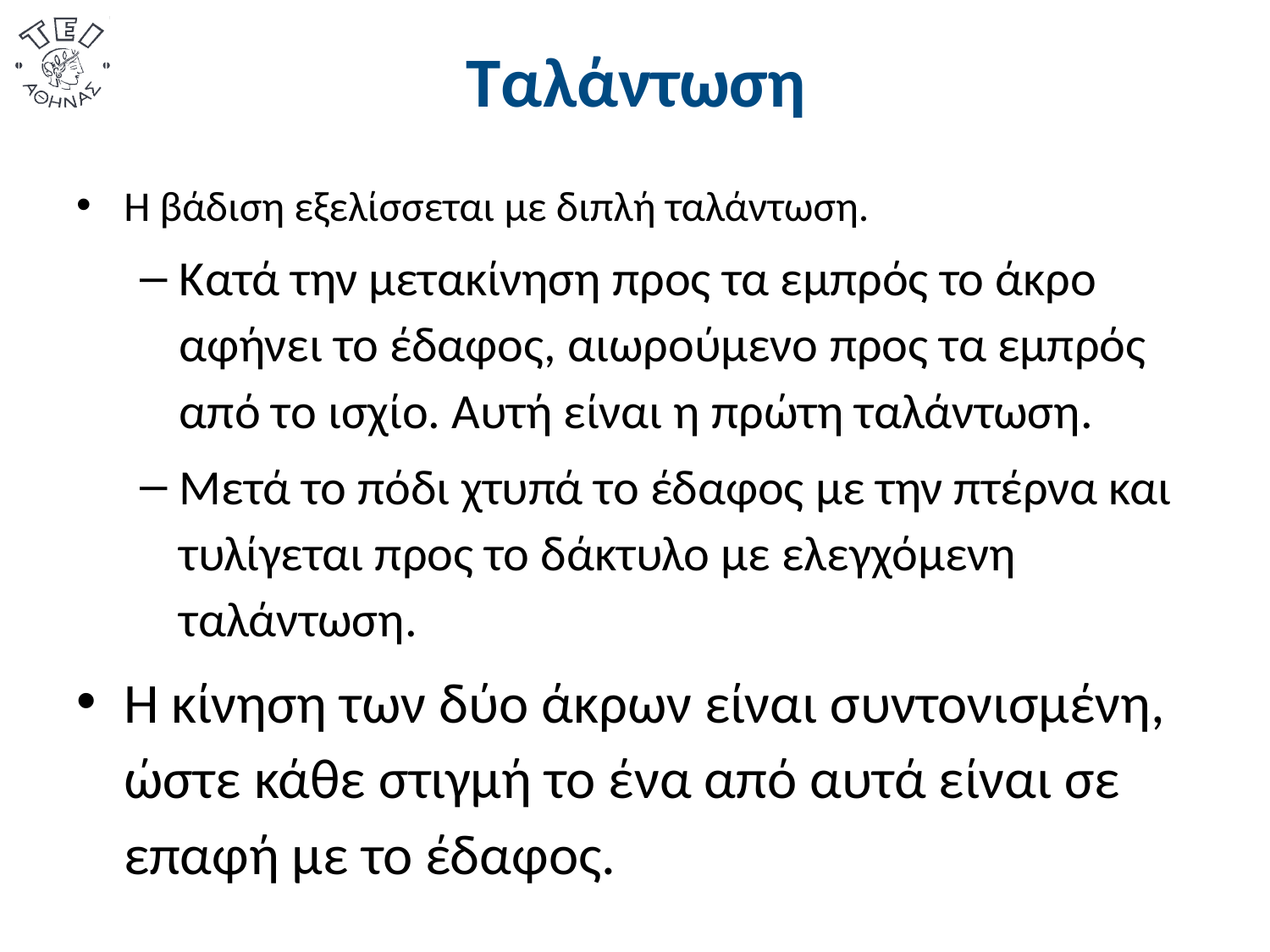

# Ταλάντωση
Η βάδιση εξελίσσεται με διπλή ταλάντωση.
Κατά την μετακίνηση προς τα εμπρός το άκρο αφήνει το έδαφος, αιωρούμενο προς τα εμπρός από το ισχίο. Αυτή είναι η πρώτη ταλάντωση.
Μετά το πόδι χτυπά το έδαφος με την πτέρνα και τυλίγεται προς το δάκτυλο με ελεγχόμενη ταλάντωση.
Η κίνηση των δύο άκρων είναι συντονισμένη, ώστε κάθε στιγμή το ένα από αυτά είναι σε επαφή με το έδαφος.